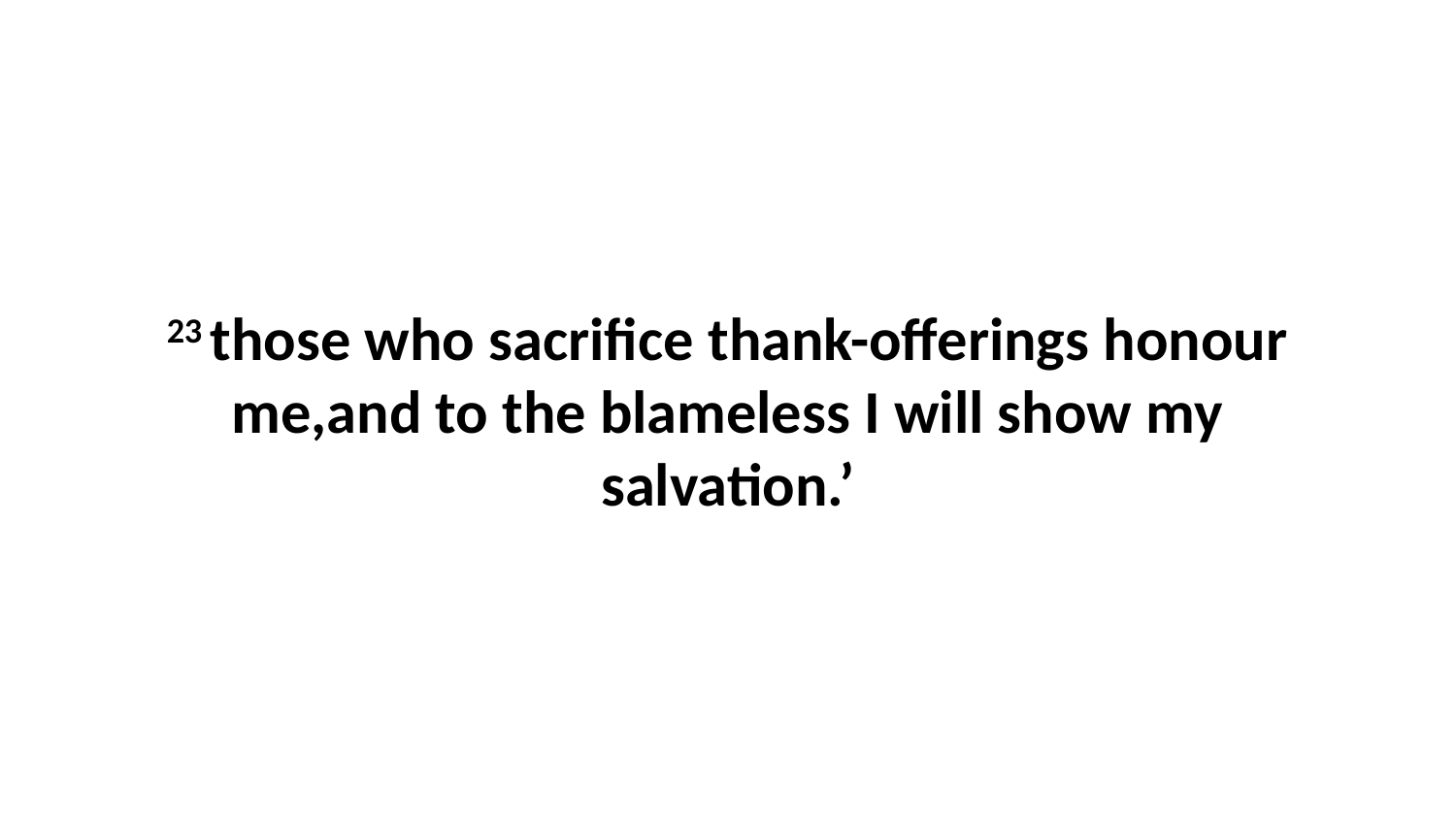

23 those who sacrifice thank-offerings honour me,and to the blameless I will show my salvation.’